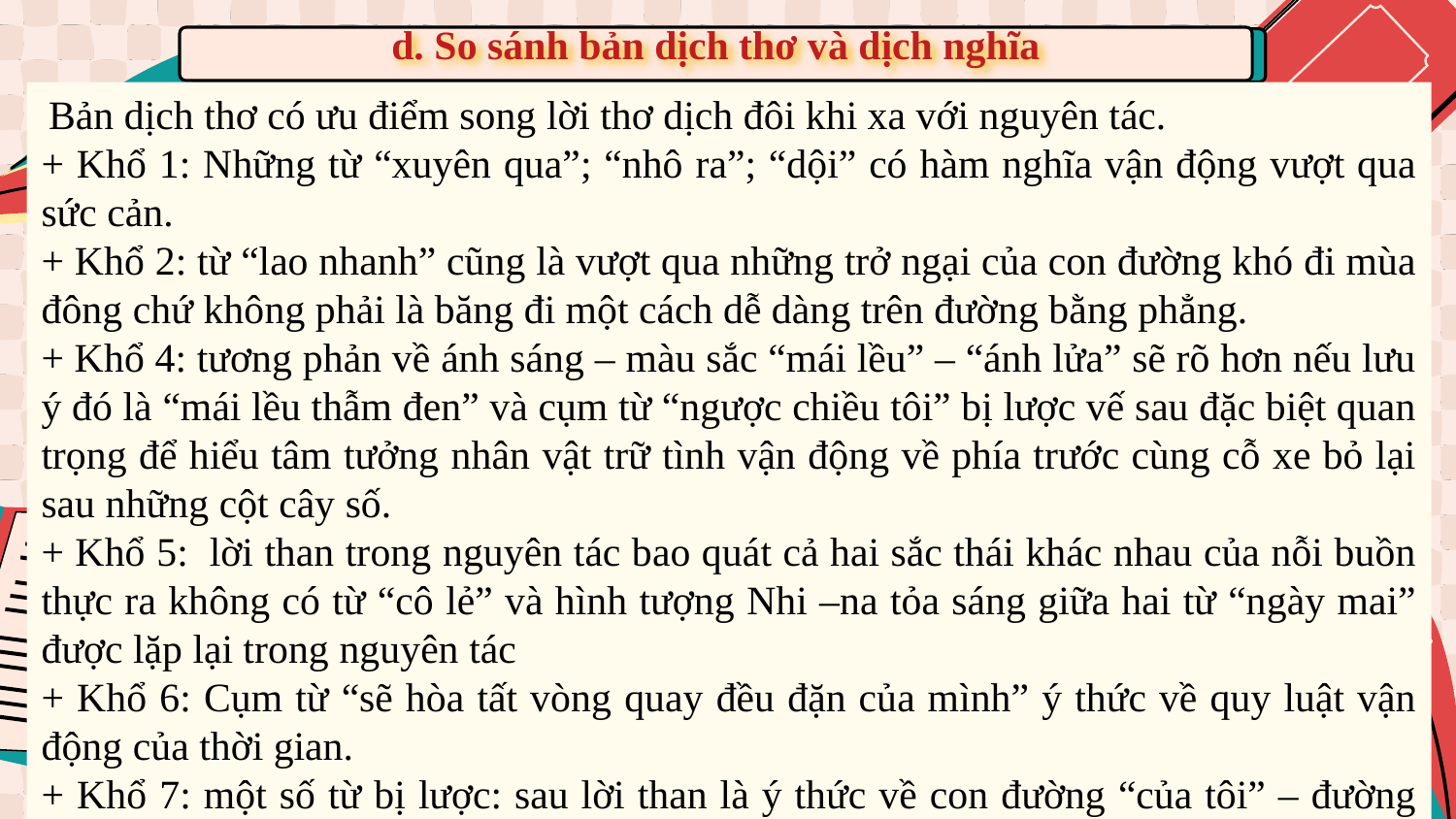

# d. So sánh bản dịch thơ và dịch nghĩa

 Bản dịch thơ có ưu điểm song lời thơ dịch đôi khi xa với nguyên tác.
+ Khổ 1: Những từ “xuyên qua”; “nhô ra”; “dội” có hàm nghĩa vận động vượt qua sức cản.
+ Khổ 2: từ “lao nhanh” cũng là vượt qua những trở ngại của con đường khó đi mùa đông chứ không phải là băng đi một cách dễ dàng trên đường bằng phẳng.
+ Khổ 4: tương phản về ánh sáng – màu sắc “mái lều” – “ánh lửa” sẽ rõ hơn nếu lưu ý đó là “mái lều thẫm đen” và cụm từ “ngược chiều tôi” bị lược vế sau đặc biệt quan trọng để hiểu tâm tưởng nhân vật trữ tình vận động về phía trước cùng cỗ xe bỏ lại sau những cột cây số.
+ Khổ 5:  lời than trong nguyên tác bao quát cả hai sắc thái khác nhau của nỗi buồn thực ra không có từ “cô lẻ” và hình tượng Nhi –na tỏa sáng giữa hai từ “ngày mai” được lặp lại trong nguyên tác
+ Khổ 6: Cụm từ “sẽ hòa tất vòng quay đều đặn của mình” ý thức về quy luật vận động của thời gian.
+ Khổ 7: một số từ bị lược: sau lời than là ý thức về con đường “của tôi” – đường tôi đi dù “tẻ ngắt” nhưng sứ mệnh của tôi là phải vững bước trên con đường ấy.